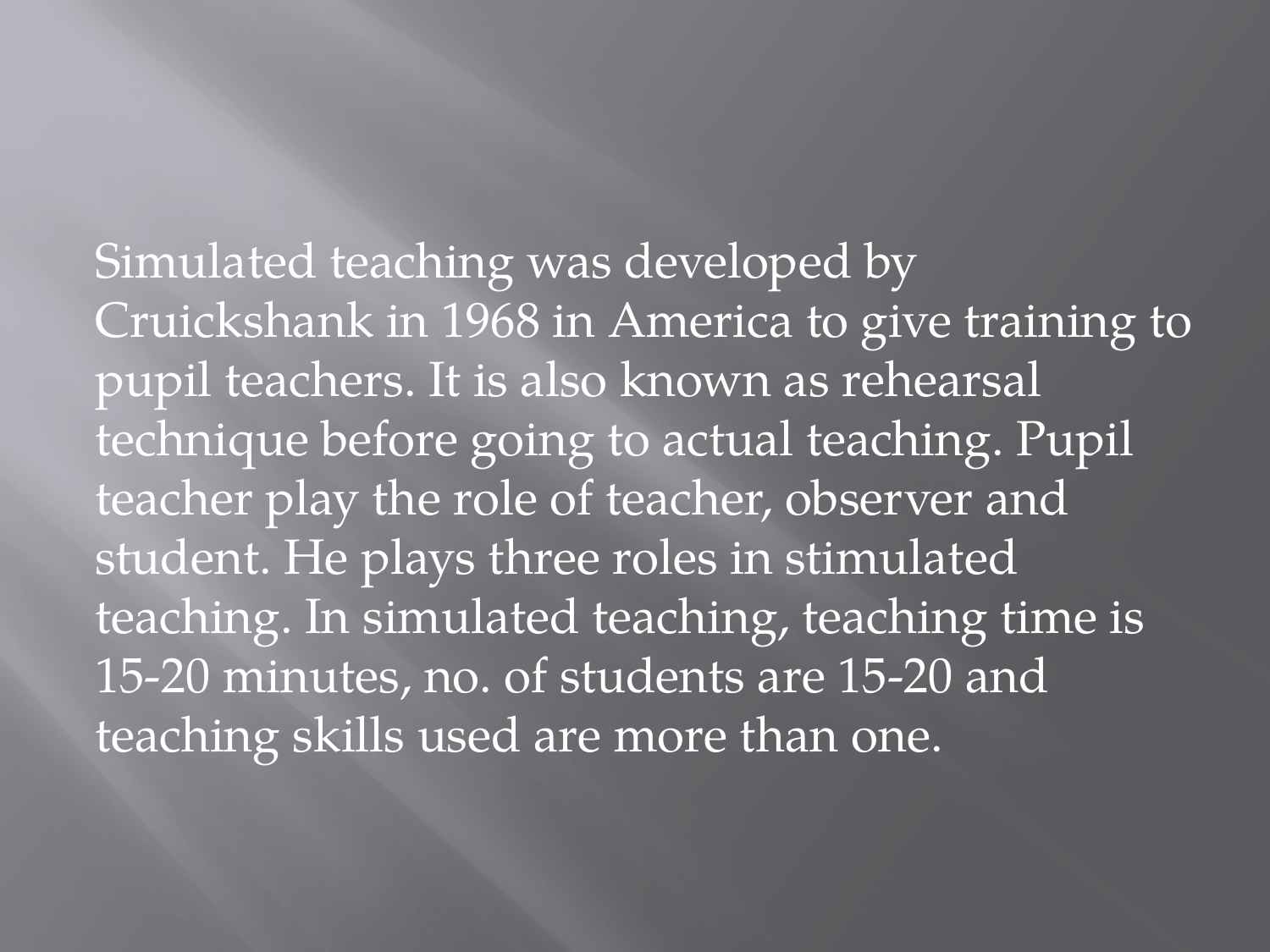

#
Simulated teaching was developed by Cruickshank in 1968 in America to give training to pupil teachers. It is also known as rehearsal technique before going to actual teaching. Pupil teacher play the role of teacher, observer and student. He plays three roles in stimulated teaching. In simulated teaching, teaching time is 15-20 minutes, no. of students are 15-20 and teaching skills used are more than one.